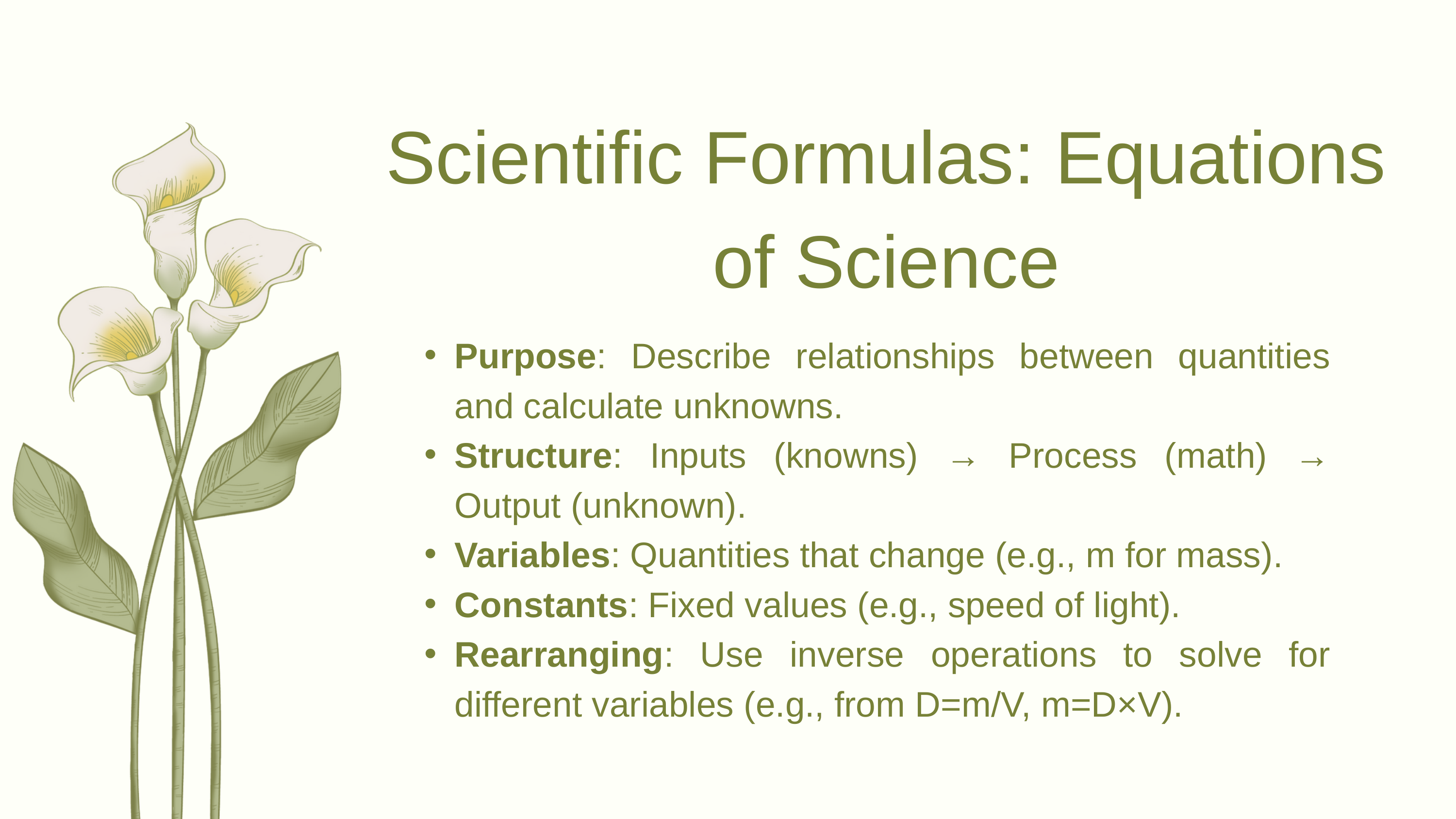

Scientific Formulas: Equations of Science

Purpose: Describe relationships between quantities and calculate unknowns.
Structure: Inputs (knowns) → Process (math) → Output (unknown).
Variables: Quantities that change (e.g., m for mass).
Constants: Fixed values (e.g., speed of light).
Rearranging: Use inverse operations to solve for different variables (e.g., from D=m/V, m=D×V).